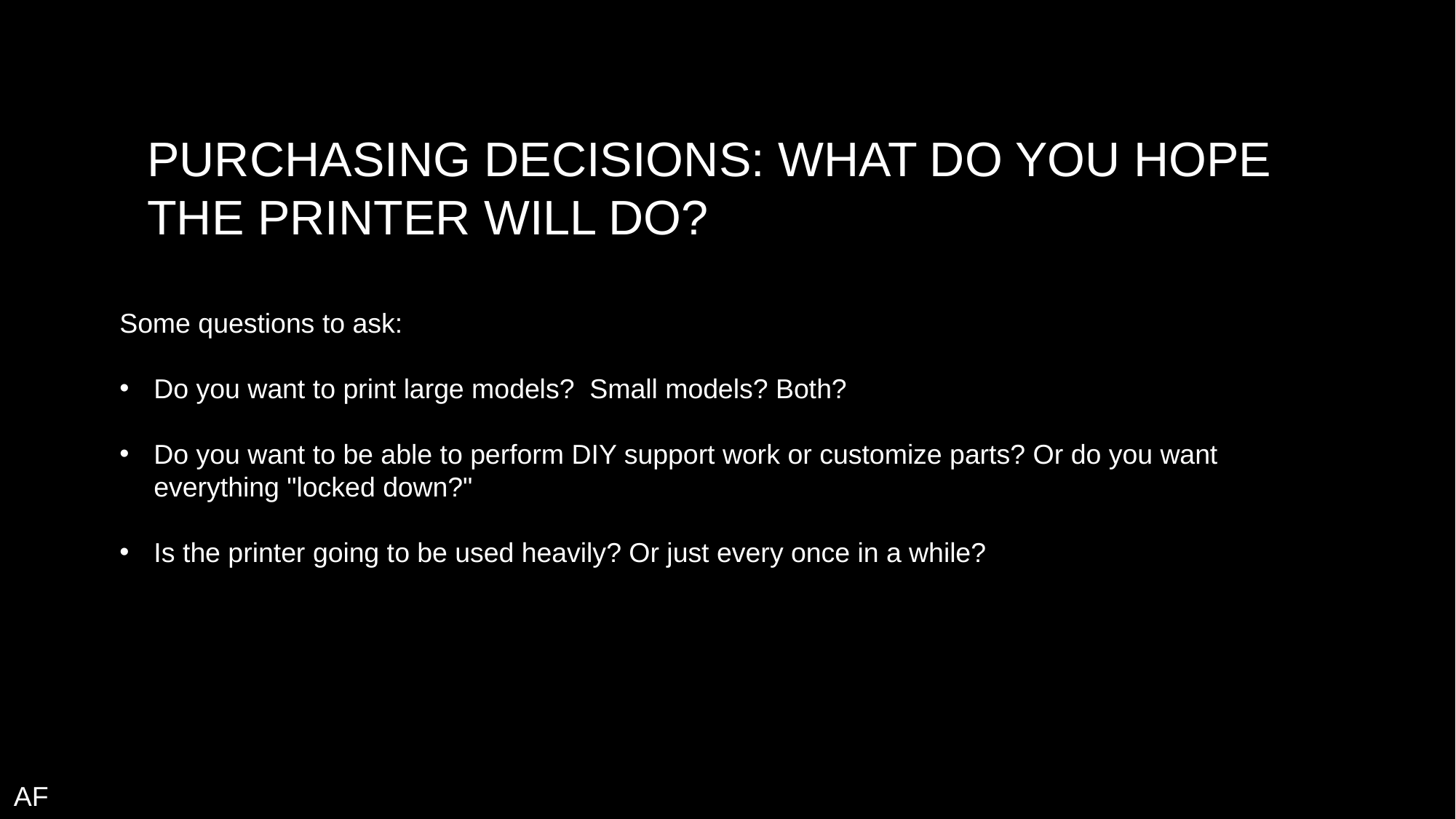

# Purchasing Decisions: What do you hope the printer will do?
Some questions to ask:

Do you want to print large models?  Small models? Both?

Do you want to be able to perform DIY support work or customize parts? Or do you want everything "locked down?"

Is the printer going to be used heavily? Or just every once in a while?

AF